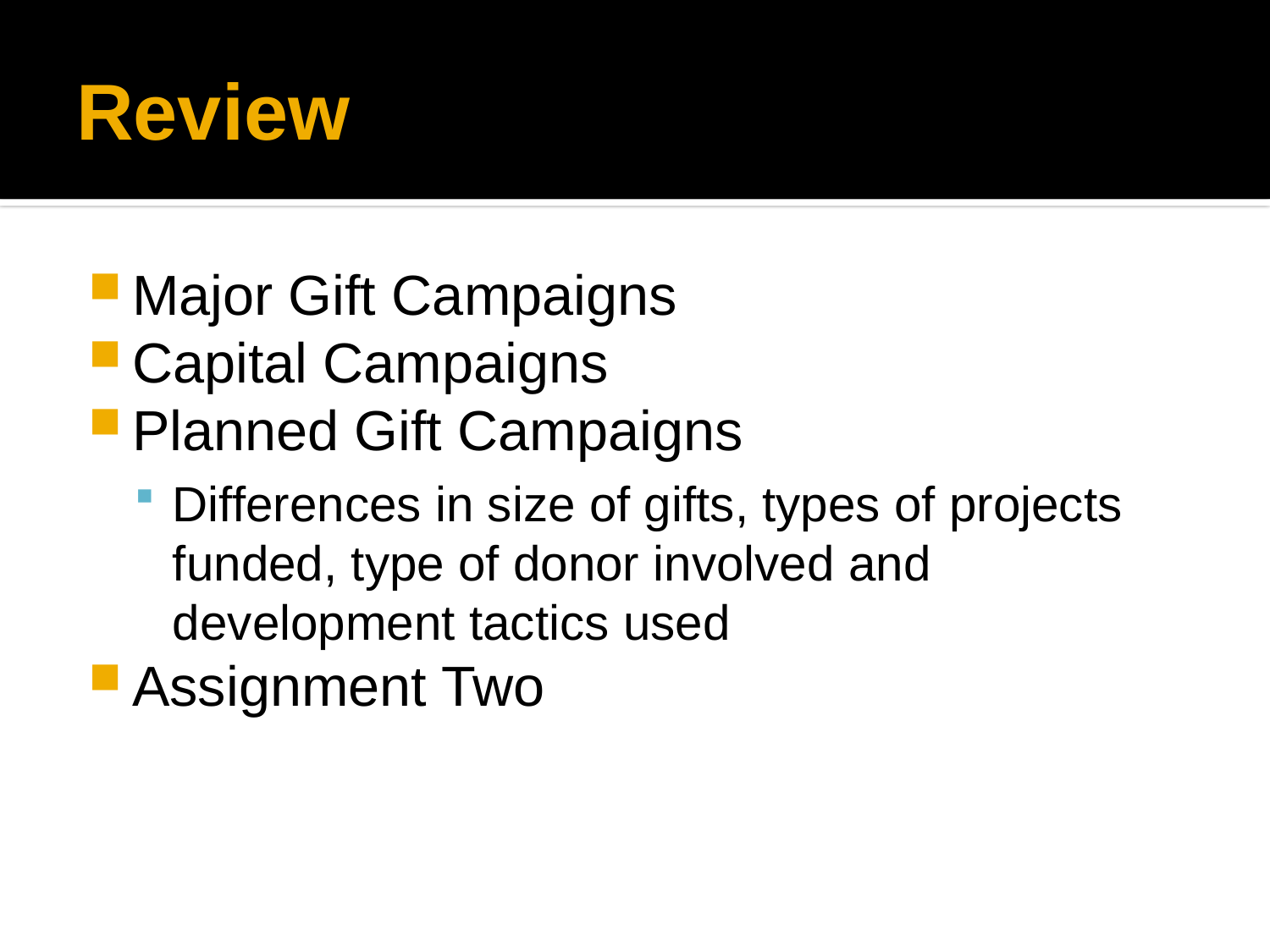

# Review
Major Gift Campaigns
Capital Campaigns
Planned Gift Campaigns
Differences in size of gifts, types of projects funded, type of donor involved and development tactics used
Assignment Two